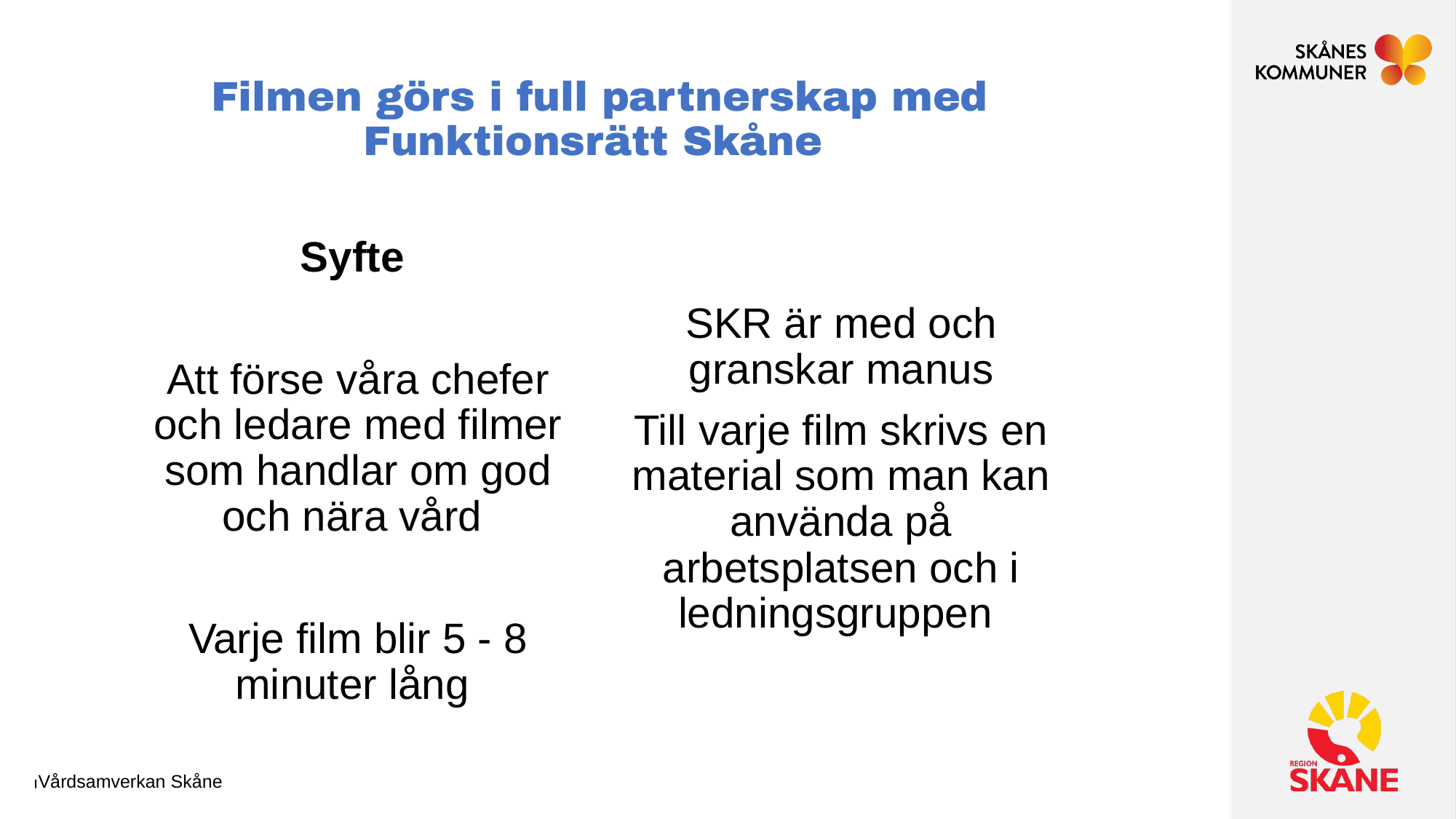

# Filmen görs i full partnerskap med Funktionsrätt Skåne
Syfte

Att förse våra chefer och ledare med filmer som handlar om god och nära vård

Varje film blir 5 - 8 minuter lång

SKR är med och granskar manus
Till varje film skrivs en material som man kan använda på arbetsplatsen och i ledningsgruppen